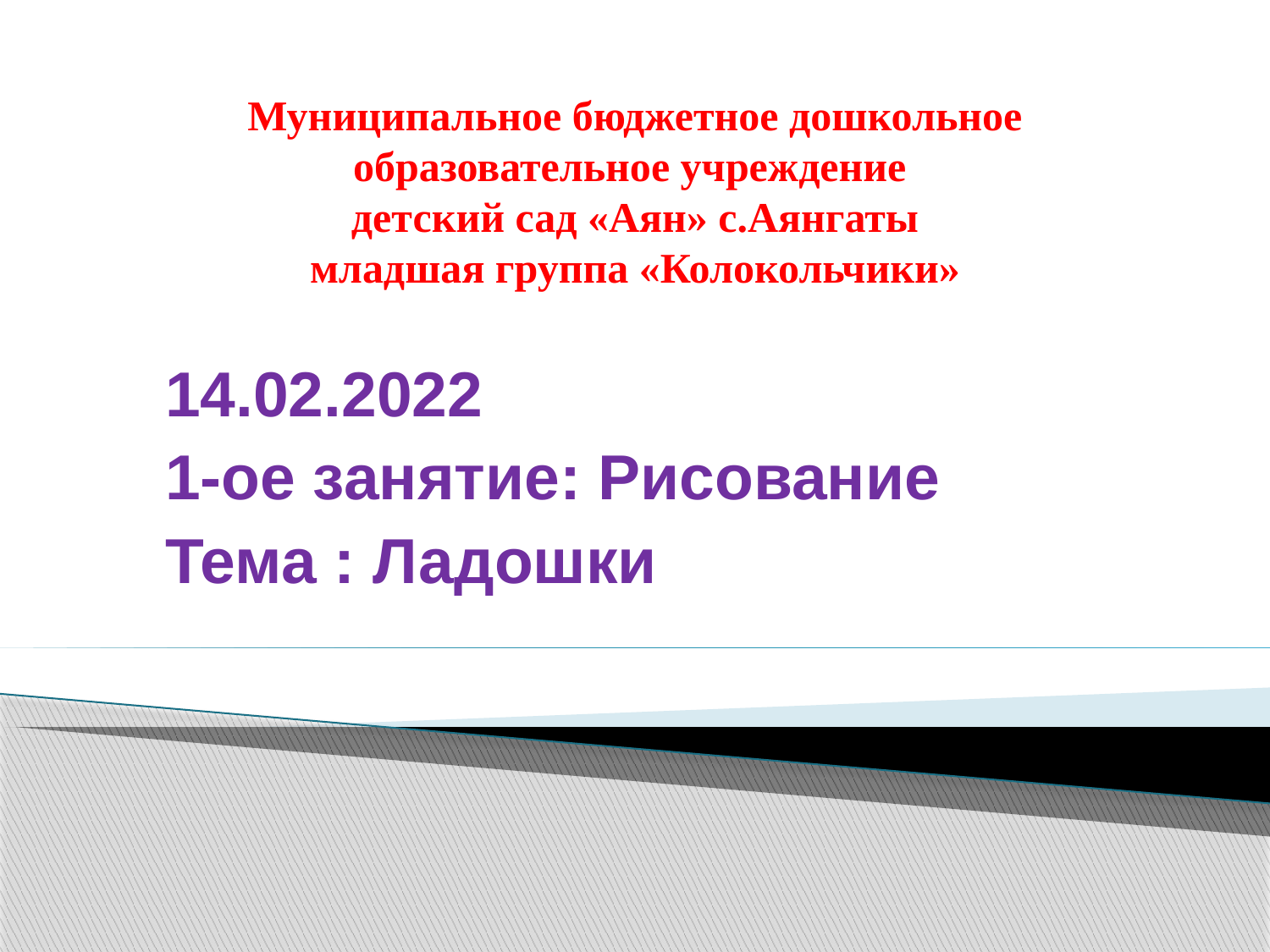

# Муниципальное бюджетное дошкольное образовательное учреждение детский сад «Аян» с.Аянгаты младшая группа «Колокольчики»
14.02.2022
1-ое занятие: Рисование
Тема : Ладошки